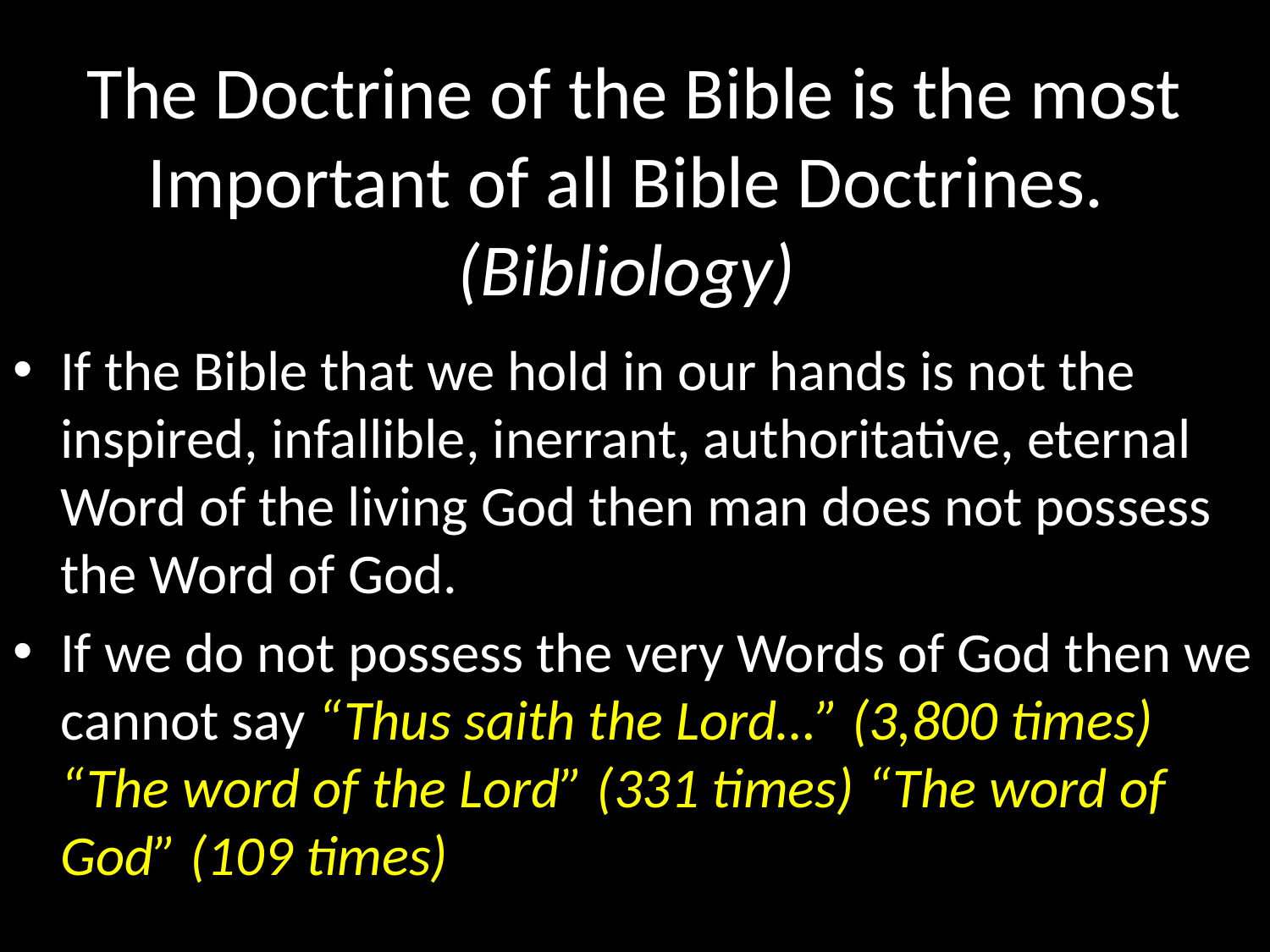

# The Doctrine of the Bible is the most Important of all Bible Doctrines.  (Bibliology)
If the Bible that we hold in our hands is not the inspired, infallible, inerrant, authoritative, eternal Word of the living God then man does not possess the Word of God.
If we do not possess the very Words of God then we cannot say “Thus saith the Lord…” (3,800 times) “The word of the Lord” (331 times) “The word of God” (109 times)